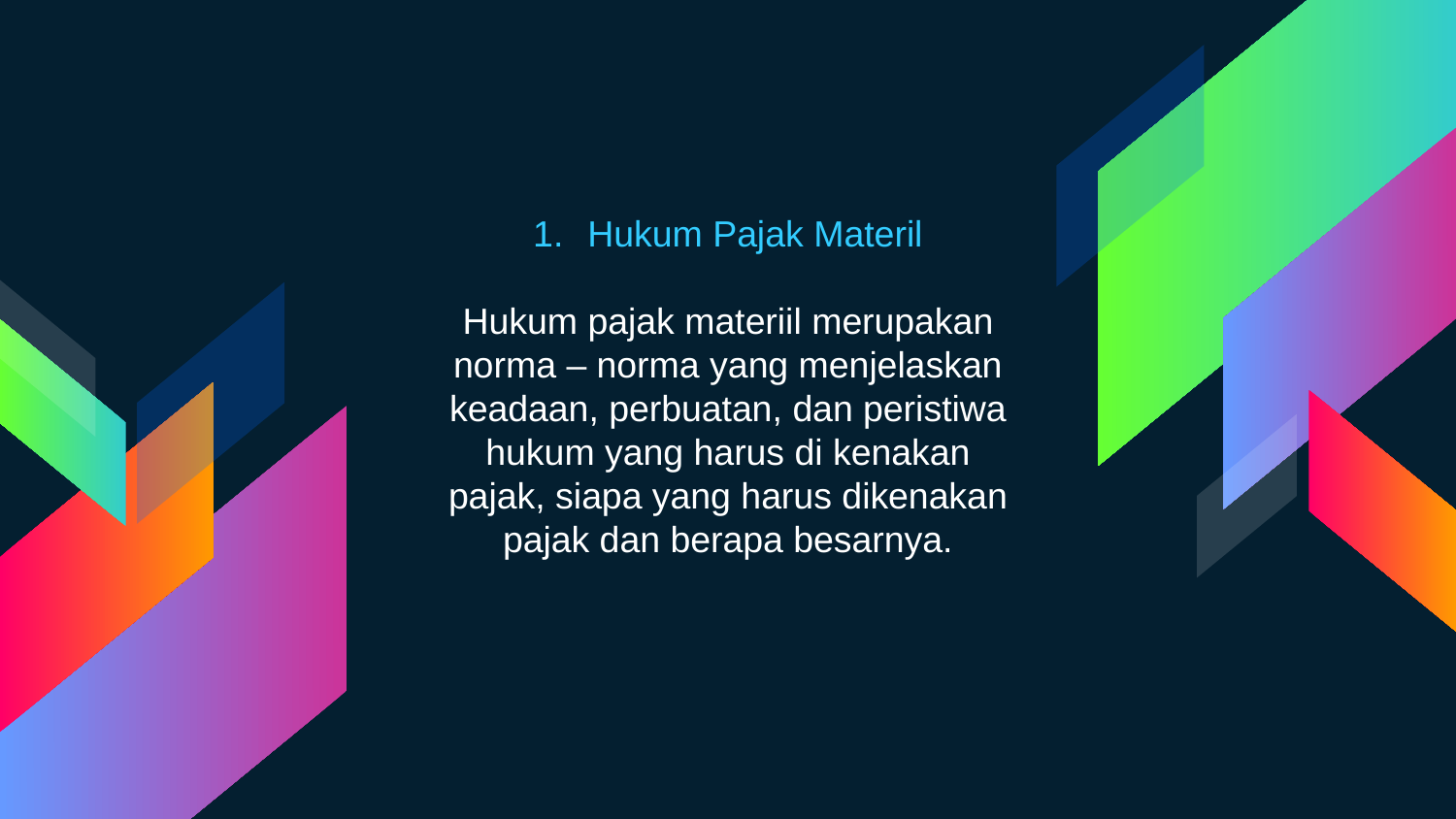

Hukum Pajak Materil

Hukum pajak materiil merupakan norma – norma yang menjelaskan keadaan, perbuatan, dan peristiwa hukum yang harus di kenakan pajak, siapa yang harus dikenakan pajak dan berapa besarnya.